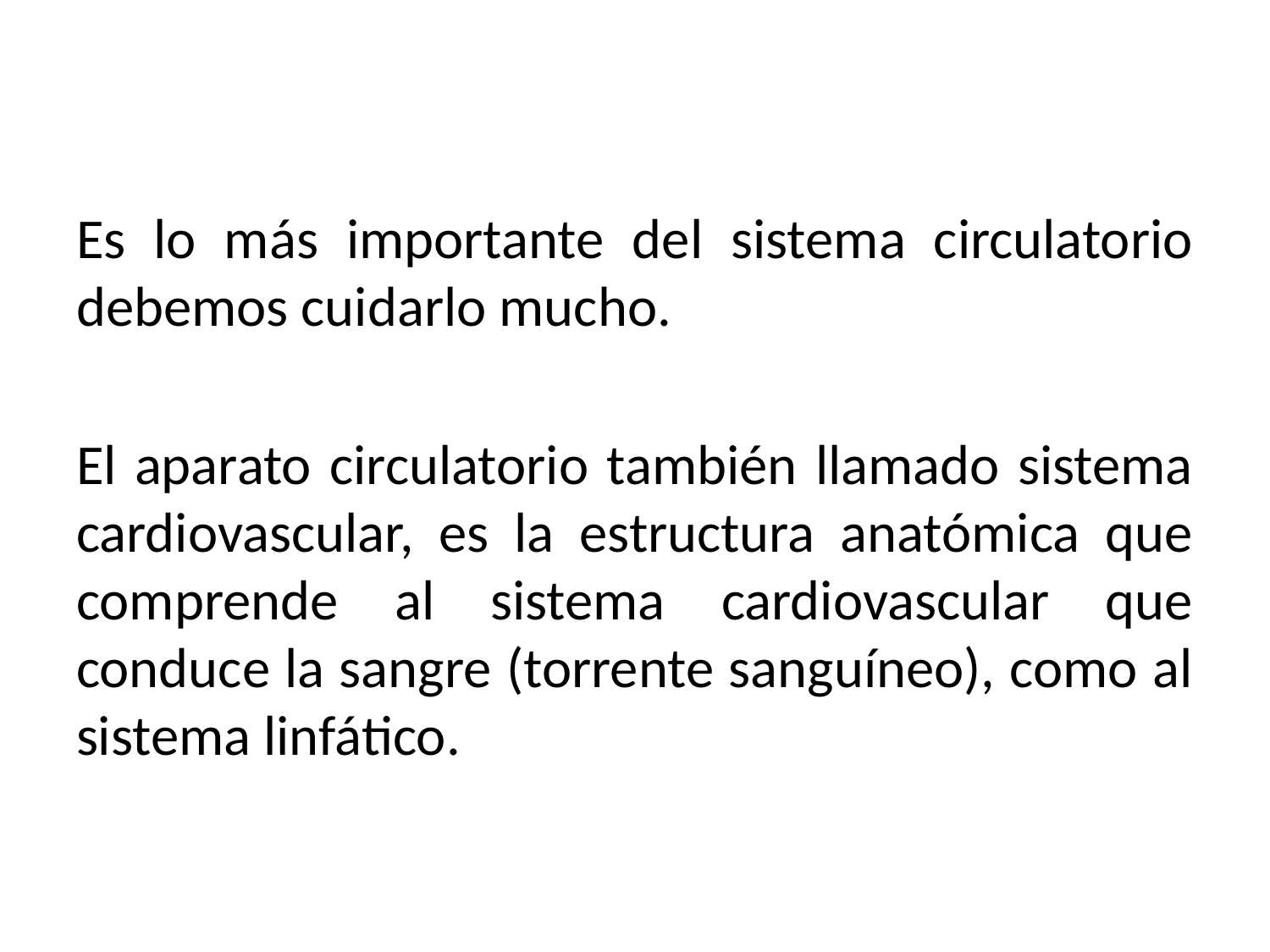

Es lo más importante del sistema circulatorio debemos cuidarlo mucho.

El aparato circulatorio también llamado sistema cardiovascular, es la estructura anatómica que comprende al sistema cardiovascular que conduce la sangre (torrente sanguíneo), como al sistema linfático.